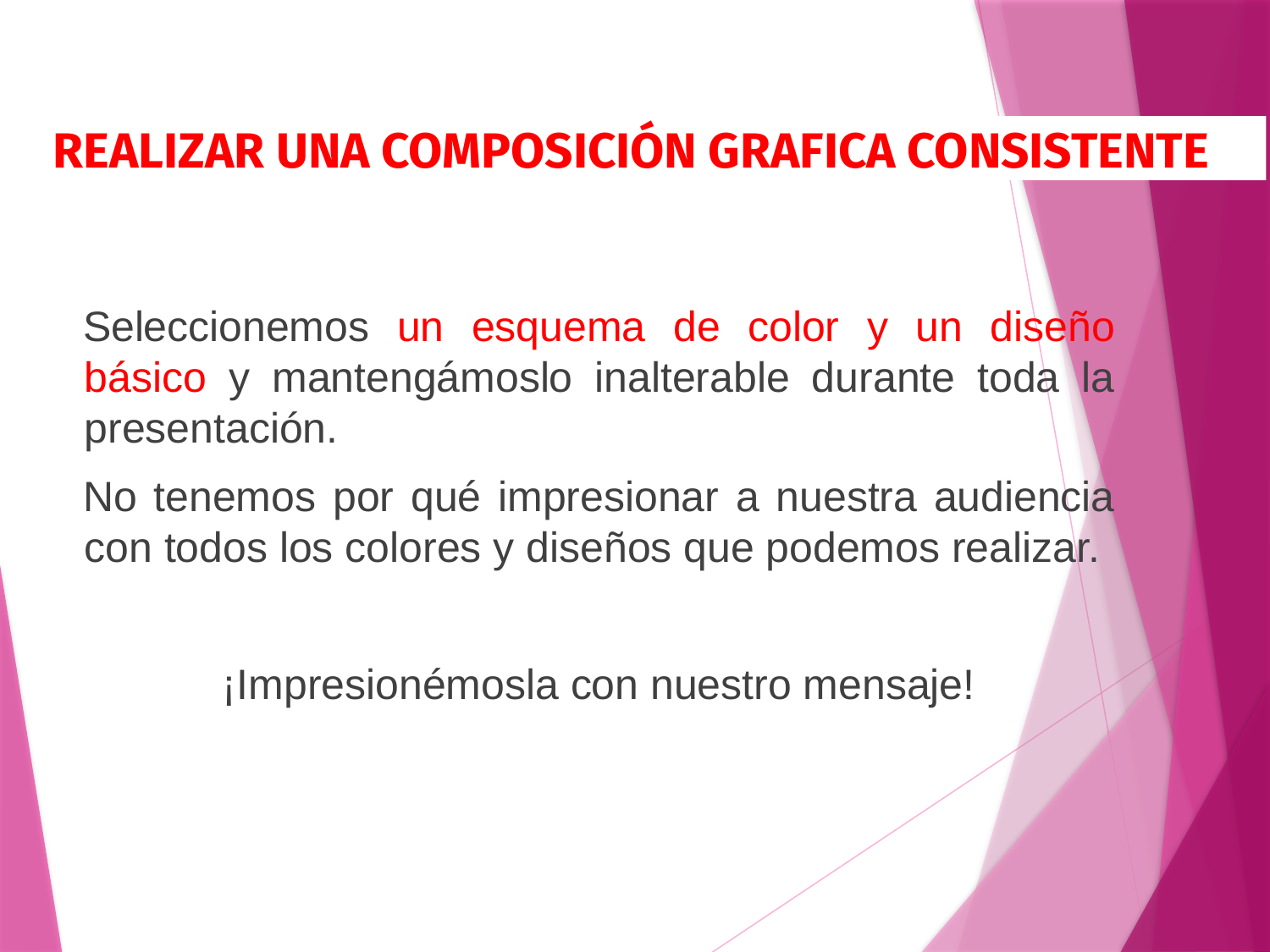

REALIZAR UNA COMPOSICIÓN GRAFICA CONSISTENTE

Seleccionemos un esquema de color y un diseño básico y mantengámoslo inalterable durante toda la presentación.
No tenemos por qué impresionar a nuestra audiencia con todos los colores y diseños que podemos realizar.

¡Impresionémosla con nuestro mensaje!